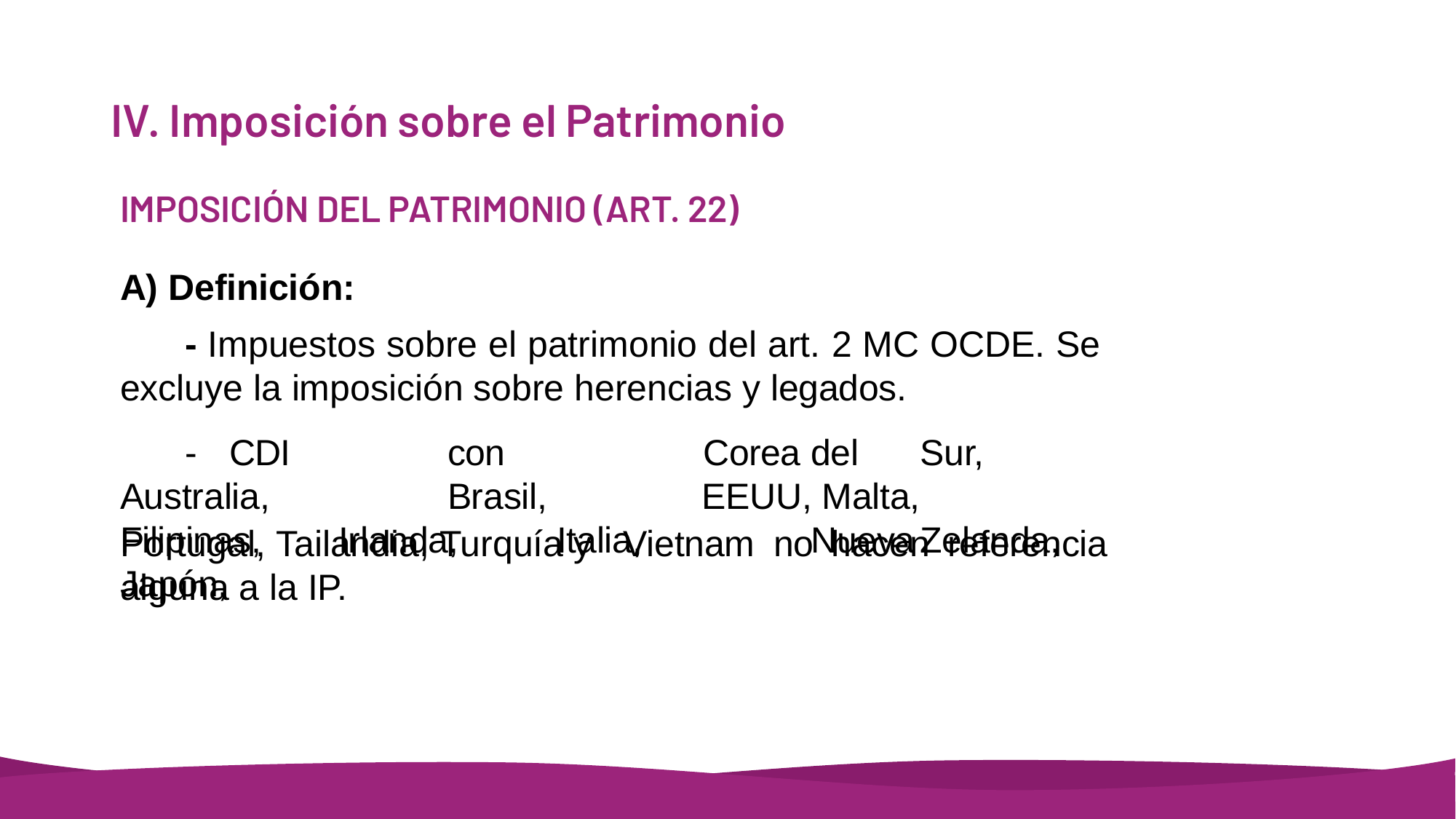

# IV. Imposición sobre el Patrimonio
IMPOSICIÓN DEL PATRIMONIO (ART. 22)
A) Definición:
- Impuestos sobre el patrimonio del art. 2 MC OCDE. Se excluye la imposición sobre herencias y legados.
-	CDI		con	Australia,		Brasil, Filipinas,	Irlanda,	Italia,	Japón,
Corea	del	Sur,	EEUU, Malta,		Nueva	Zelanda,
Portugal, Tailandia, Turquía y	Vietnam	no	hacen	referencia alguna a la IP.